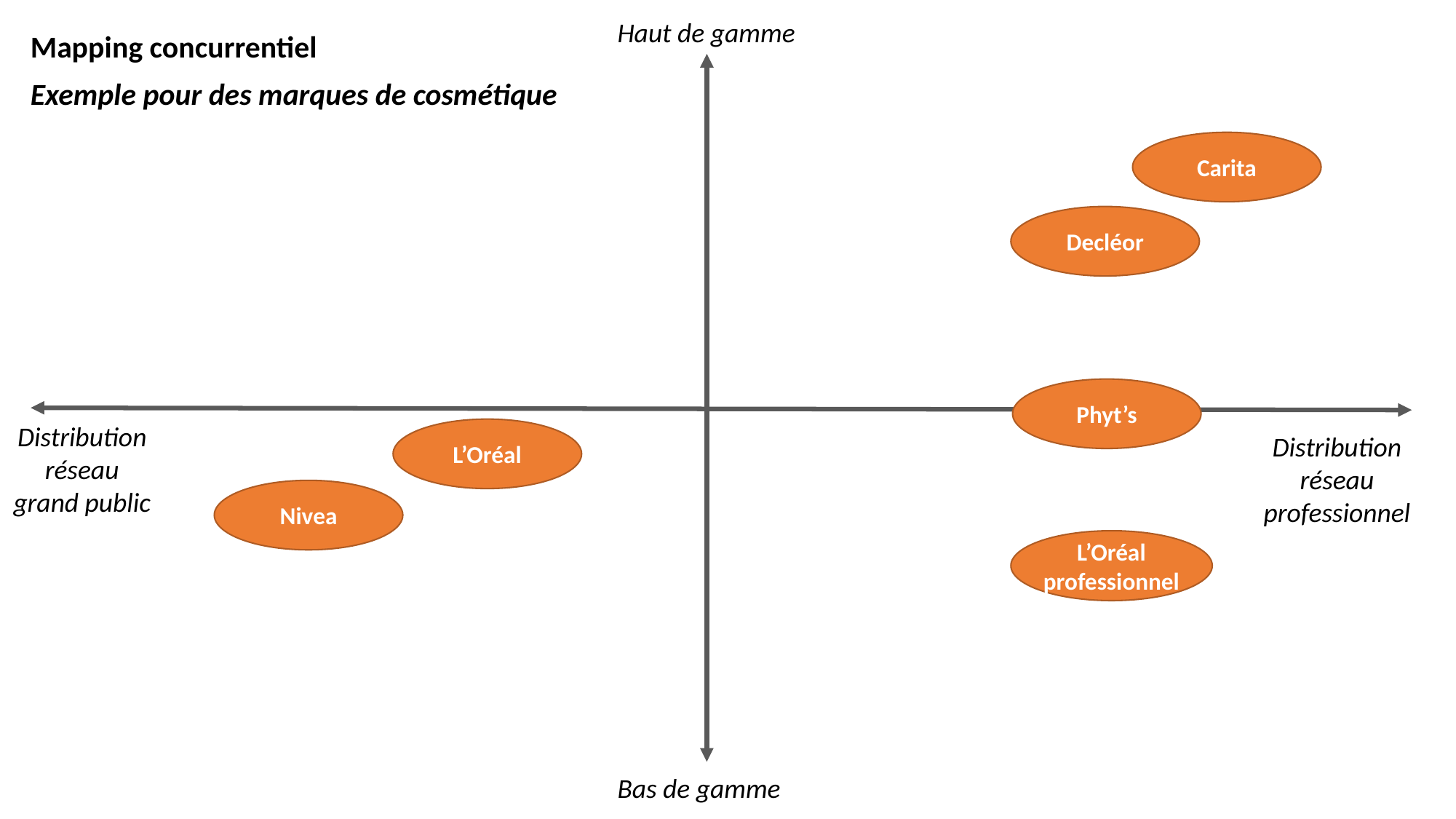

Haut de gamme
Mapping concurrentiel
Exemple pour des marques de cosmétique
Carita
Decléor
Phyt’s
Distribution réseau grand public
L’Oréal
Distribution réseau professionnel
Nivea
L’Oréal professionnel
Bas de gamme